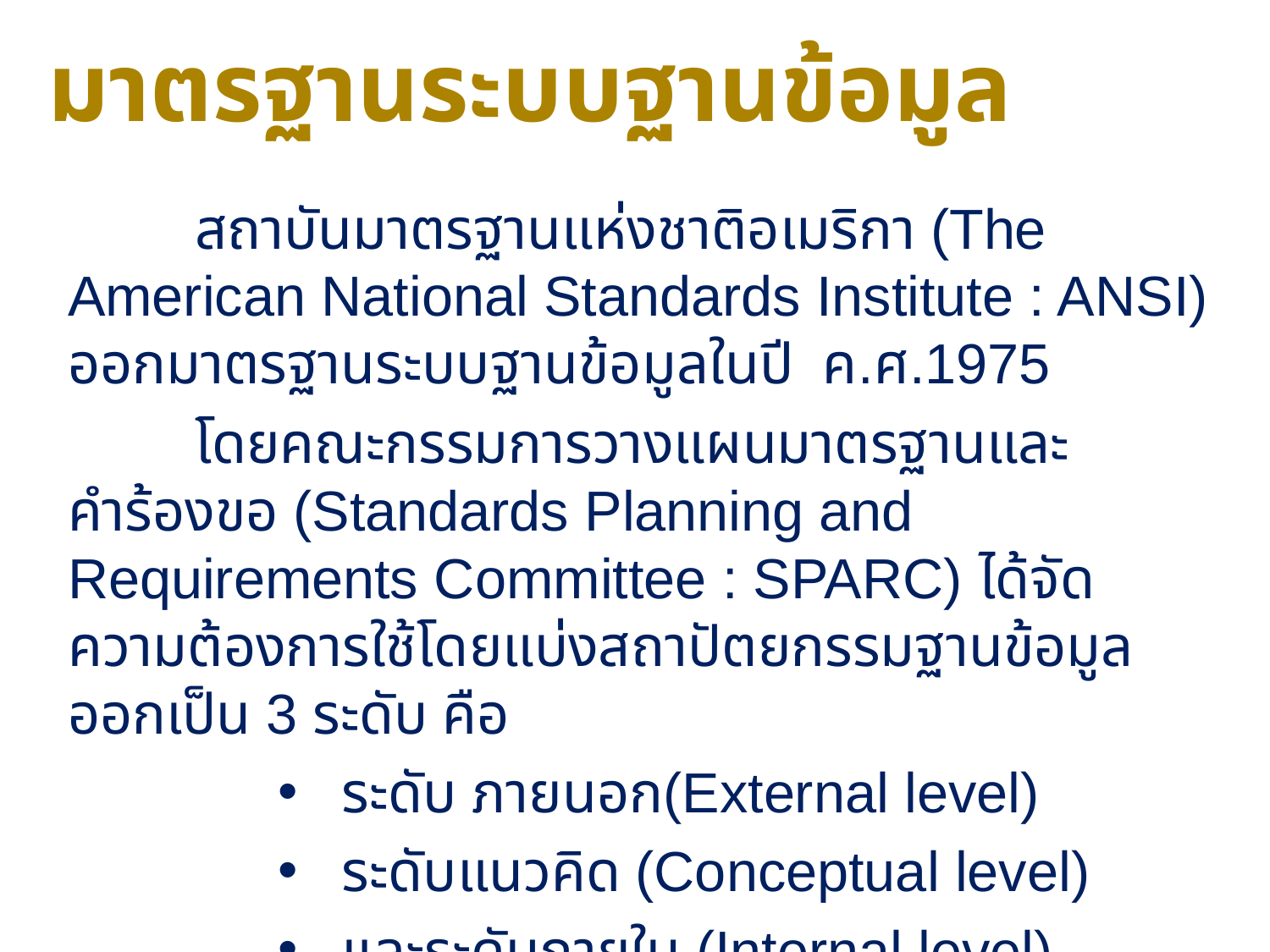

# มาตรฐานระบบฐานข้อมูล
	สถาบันมาตรฐานแห่งชาติอเมริกา (The American National Standards Institute : ANSI) ออกมาตรฐานระบบฐานข้อมูลในปี  ค.ศ.1975
	โดยคณะกรรมการวางแผนมาตรฐานและคำร้องขอ (Standards Planning and Requirements Committee : SPARC) ได้จัดความต้องการใช้โดยแบ่งสถาปัตยกรรมฐานข้อมูลออกเป็น 3 ระดับ คือ
ระดับ ภายนอก(External level)
ระดับแนวคิด (Conceptual level)
และระดับภายใน (Internal level)